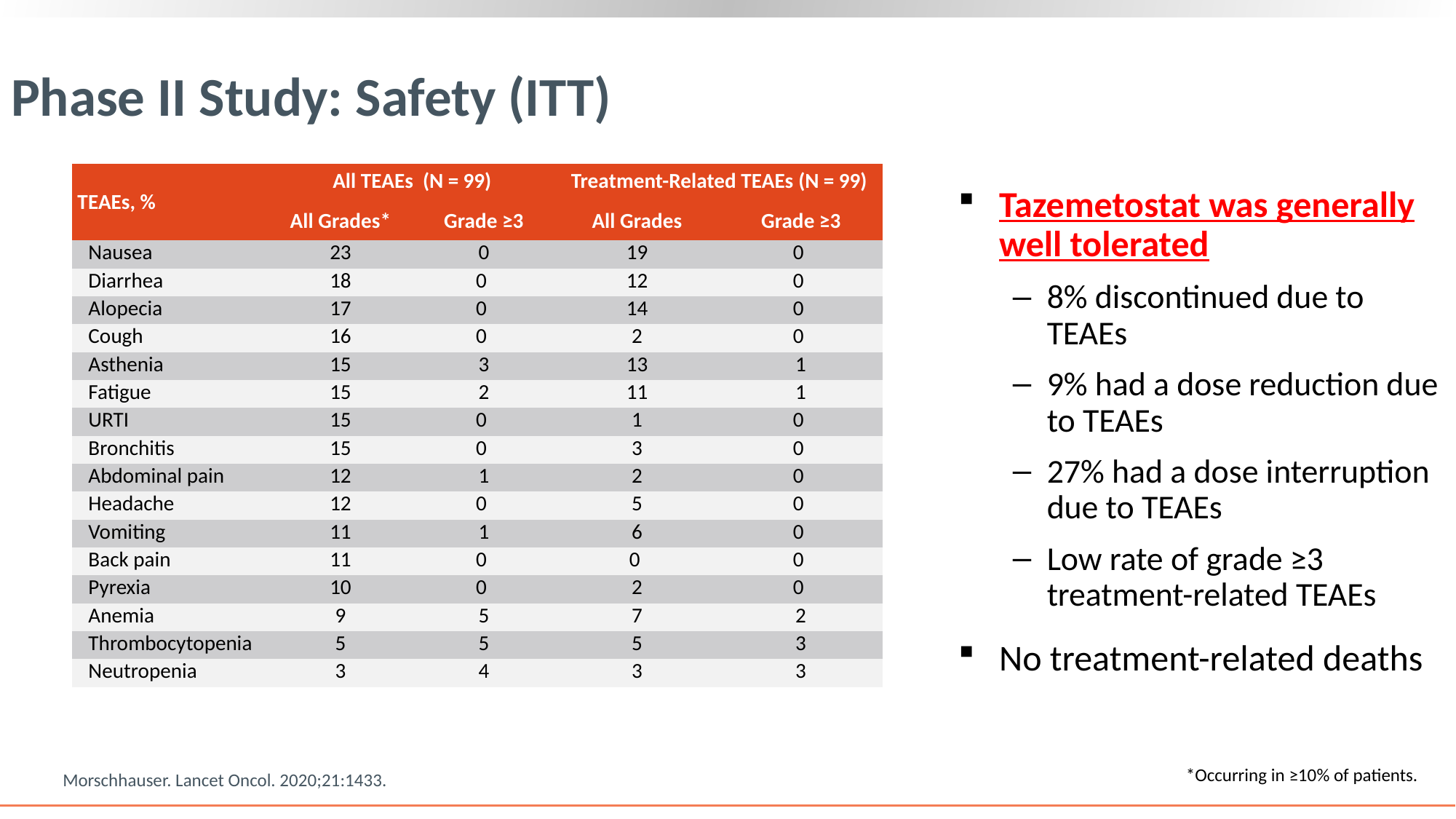

Phase II Study: Safety (ITT)
| TEAEs, % | All TEAEs (N = 99) |  | Treatment-Related TEAEs (N = 99) |  |
| --- | --- | --- | --- | --- |
|  | All Grades\* | Grade ≥3 | All Grades | Grade ≥3 |
| Nausea | 23 | 0 | 19 | 0 |
| Diarrhea | 18 | 0 | 12 | 0 |
| Alopecia | 17 | 0 | 14 | 0 |
| Cough | 16 | 0 | 2 | 0 |
| Asthenia | 15 | 3 | 13 | 1 |
| Fatigue | 15 | 2 | 11 | 1 |
| URTI | 15 | 0 | 1 | 0 |
| Bronchitis | 15 | 0 | 3 | 0 |
| Abdominal pain | 12 | 1 | 2 | 0 |
| Headache | 12 | 0 | 5 | 0 |
| Vomiting | 11 | 1 | 6 | 0 |
| Back pain | 11 | 0 | 0 | 0 |
| Pyrexia | 10 | 0 | 2 | 0 |
| Anemia | 9 | 5 | 7 | 2 |
| Thrombocytopenia | 5 | 5 | 5 | 3 |
| Neutropenia | 3 | 4 | 3 | 3 |
Tazemetostat was generally well tolerated
8% discontinued due to TEAEs
9% had a dose reduction due to TEAEs
27% had a dose interruption due to TEAEs
Low rate of grade ≥3
treatment-related TEAEs
No treatment-related deaths

*Occurring in ≥10% of patients.
Morschhauser. Lancet Oncol. 2020;21:1433.